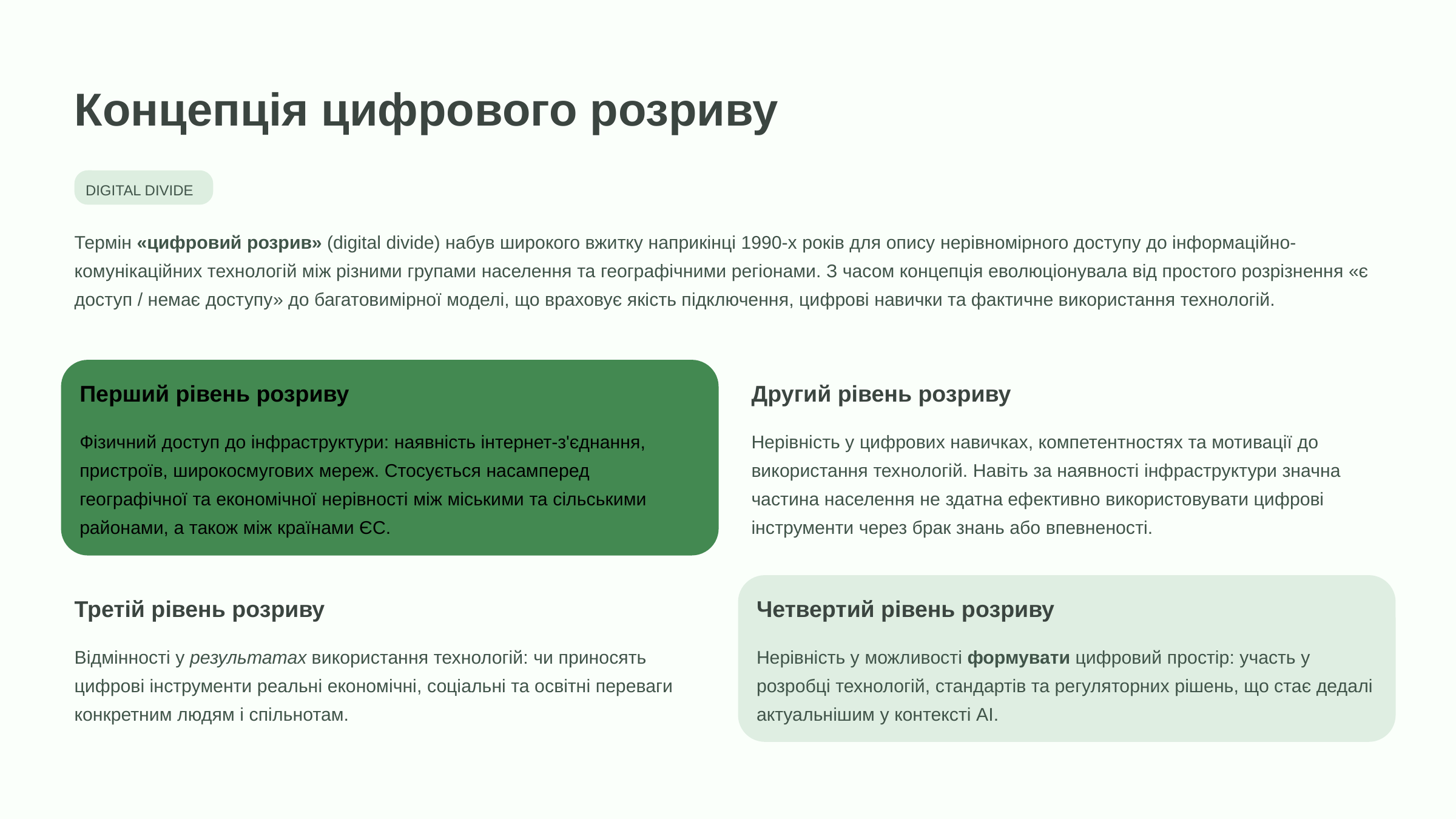

Концепція цифрового розриву

DIGITAL DIVIDE
Термін «цифровий розрив» (digital divide) набув широкого вжитку наприкінці 1990-х років для опису нерівномірного доступу до інформаційно-комунікаційних технологій між різними групами населення та географічними регіонами. З часом концепція еволюціонувала від простого розрізнення «є доступ / немає доступу» до багатовимірної моделі, що враховує якість підключення, цифрові навички та фактичне використання технологій.

Перший рівень розриву
Другий рівень розриву
Фізичний доступ до інфраструктури: наявність інтернет-з'єднання, пристроїв, широкосмугових мереж. Стосується насамперед географічної та економічної нерівності між міськими та сільськими районами, а також між країнами ЄС.
Нерівність у цифрових навичках, компетентностях та мотивації до використання технологій. Навіть за наявності інфраструктури значна частина населення не здатна ефективно використовувати цифрові інструменти через брак знань або впевненості.

Третій рівень розриву
Четвертий рівень розриву
Відмінності у результатах використання технологій: чи приносять цифрові інструменти реальні економічні, соціальні та освітні переваги конкретним людям і спільнотам.
Нерівність у можливості формувати цифровий простір: участь у розробці технологій, стандартів та регуляторних рішень, що стає дедалі актуальнішим у контексті AI.